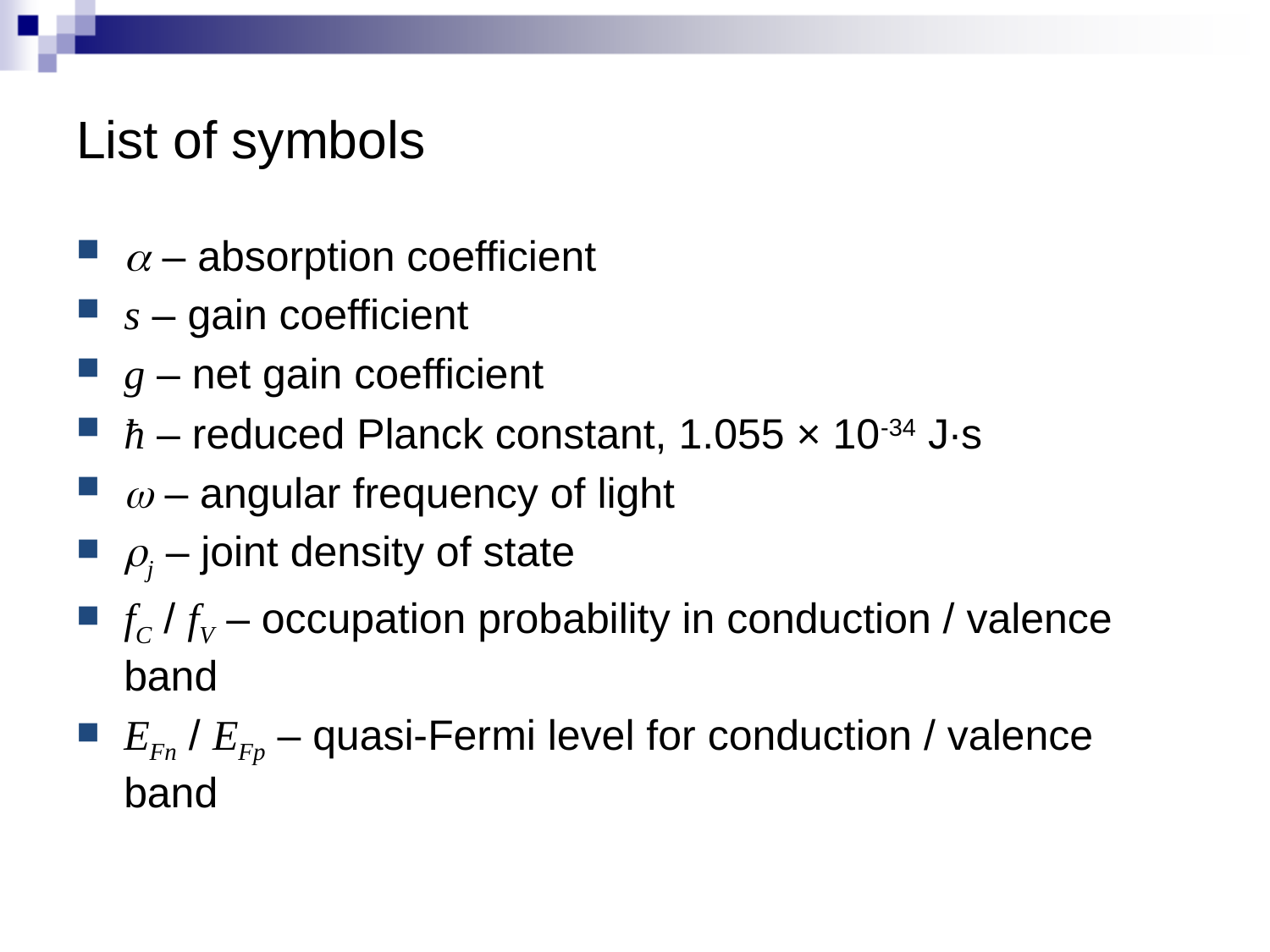

# List of symbols
α – absorption coefficient
s – gain coefficient
g – net gain coefficient
ћ – reduced Planck constant, 1.055 × 10-34 J·s
ω – angular frequency of light
ρj – joint density of state
fC / fV – occupation probability in conduction / valence band
EFn / EFp – quasi-Fermi level for conduction / valence band